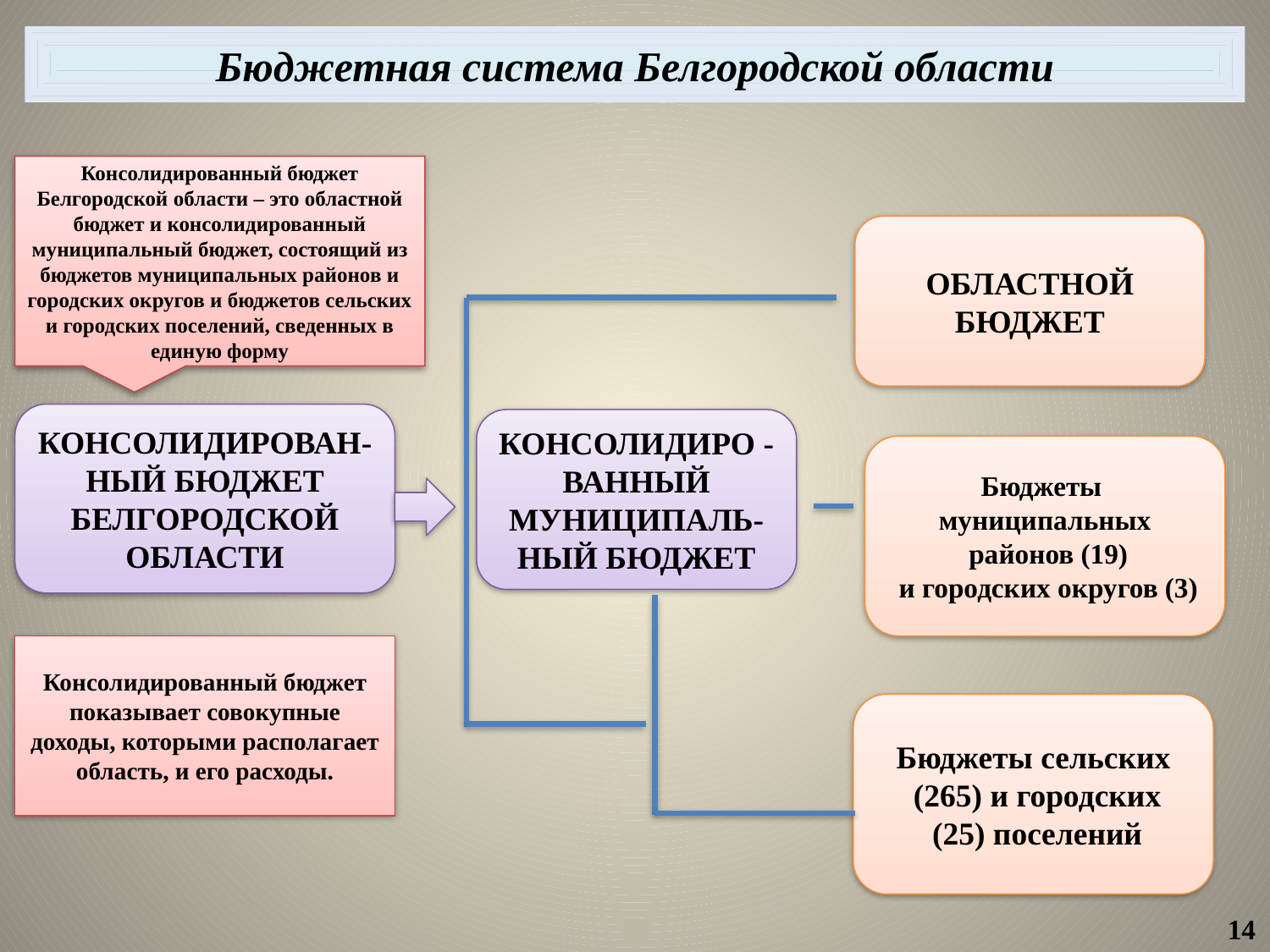

Бюджетная система Белгородской области
Консолидированный бюджет Белгородской области – это областной бюджет и консолидированный муниципальный бюджет, состоящий из бюджетов муниципальных районов и городских округов и бюджетов сельских и городских поселений, сведенных в единую форму
ОБЛАСТНОЙ БЮДЖЕТ
КОНСОЛИДИРОВАН-НЫЙ БЮДЖЕТ БЕЛГОРОДСКОЙ ОБЛАСТИ
КОНСОЛИДИРО -
ВАННЫЙ МУНИЦИПАЛЬ-
НЫЙ БЮДЖЕТ
Бюджеты
муниципальных
 районов (19)
 и городских округов (3)

Консолидированный бюджет показывает совокупные доходы, которыми располагает область, и его расходы.
Бюджеты сельских
 (265) и городских
 (25) поселений
14